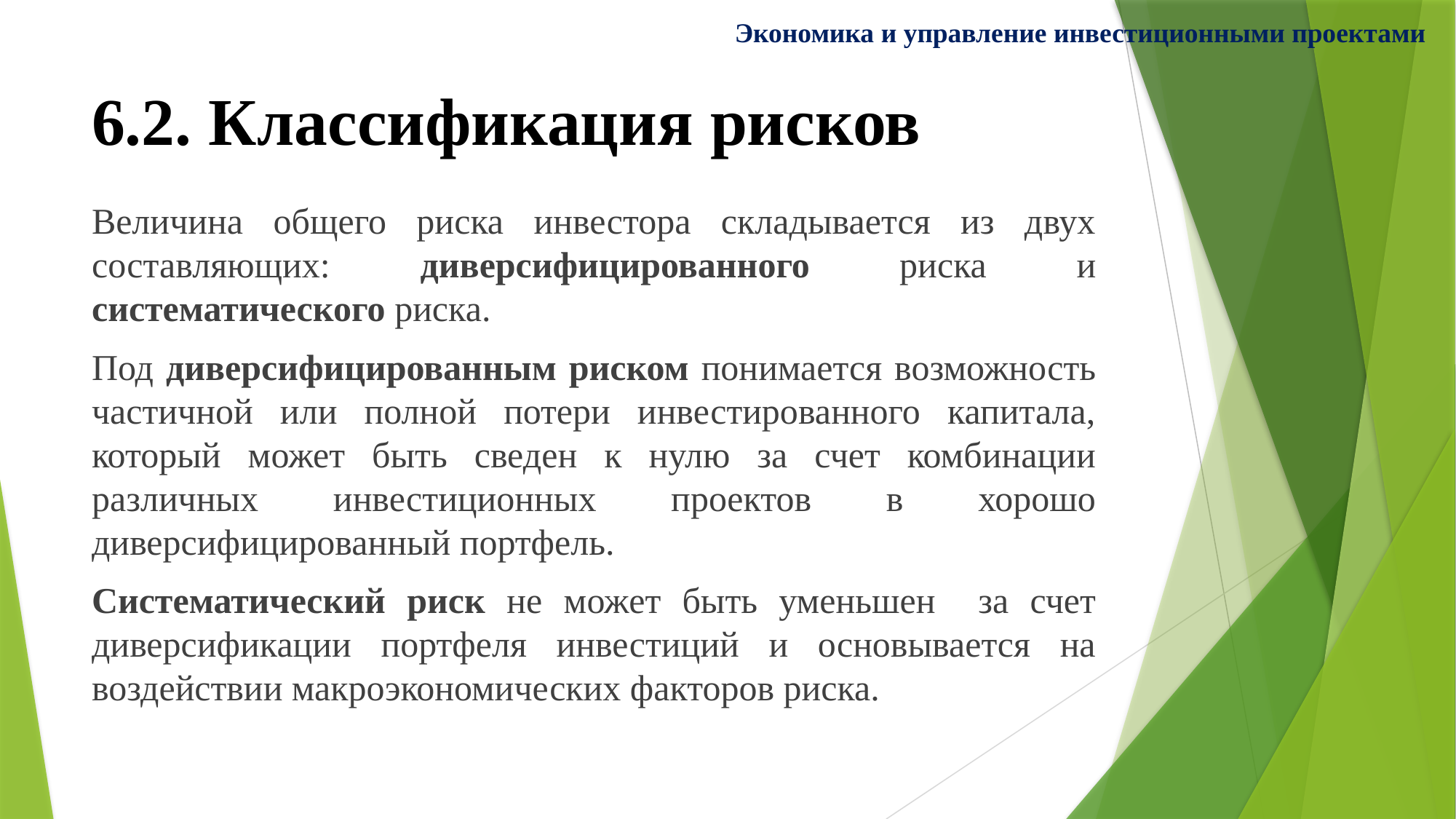

Экономика и управление инвестиционными проектами
# 6.2. Классификация рисков
Величина общего риска инвестора складывается из двух составляющих: диверсифицированного риска и систематического риска.
Под диверсифицированным риском понимается возможность частичной или полной потери инвестированного капитала, который может быть сведен к нулю за счет комбинации различных инвестиционных проектов в хорошо диверсифицированный портфель.
Систематический риск не может быть уменьшен  за счет диверсификации портфеля инвестиций и основывается на воздействии макроэкономических факторов риска.